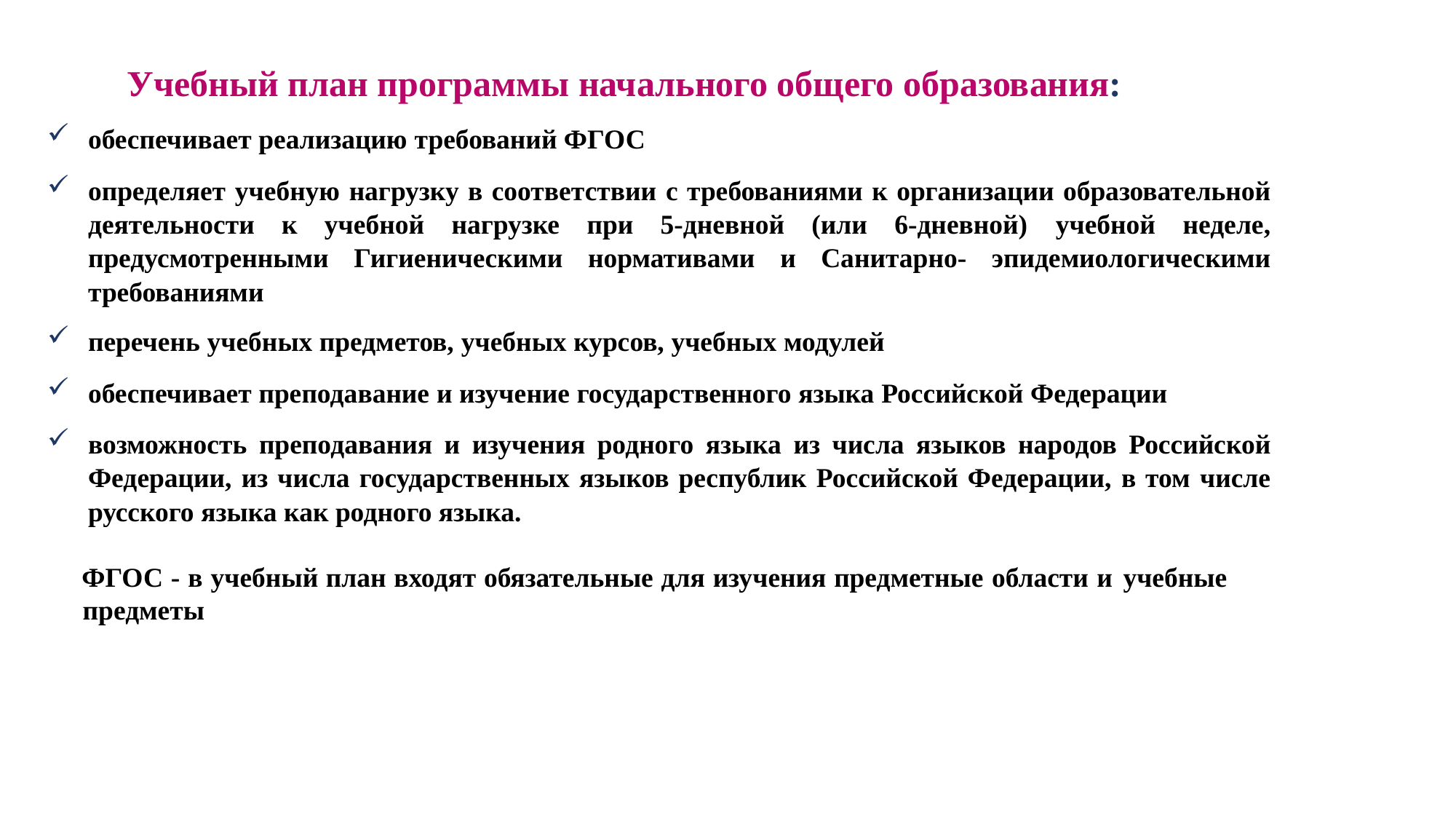

Учебный план программы начального общего образования:
обеспечивает реализацию требований ФГОС
определяет учебную нагрузку в соответствии с требованиями к организации образовательной деятельности к учебной нагрузке при 5-дневной (или 6-дневной) учебной неделе, предусмотренными Гигиеническими нормативами и Санитарно- эпидемиологическими требованиями
перечень учебных предметов, учебных курсов, учебных модулей
обеспечивает преподавание и изучение государственного языка Российской Федерации
возможность преподавания и изучения родного языка из числа языков народов Российской Федерации, из числа государственных языков республик Российской Федерации, в том числе русского языка как родного языка.

     ФГОС - в учебный план входят обязательные для изучения предметные области и        учебные
     предметы